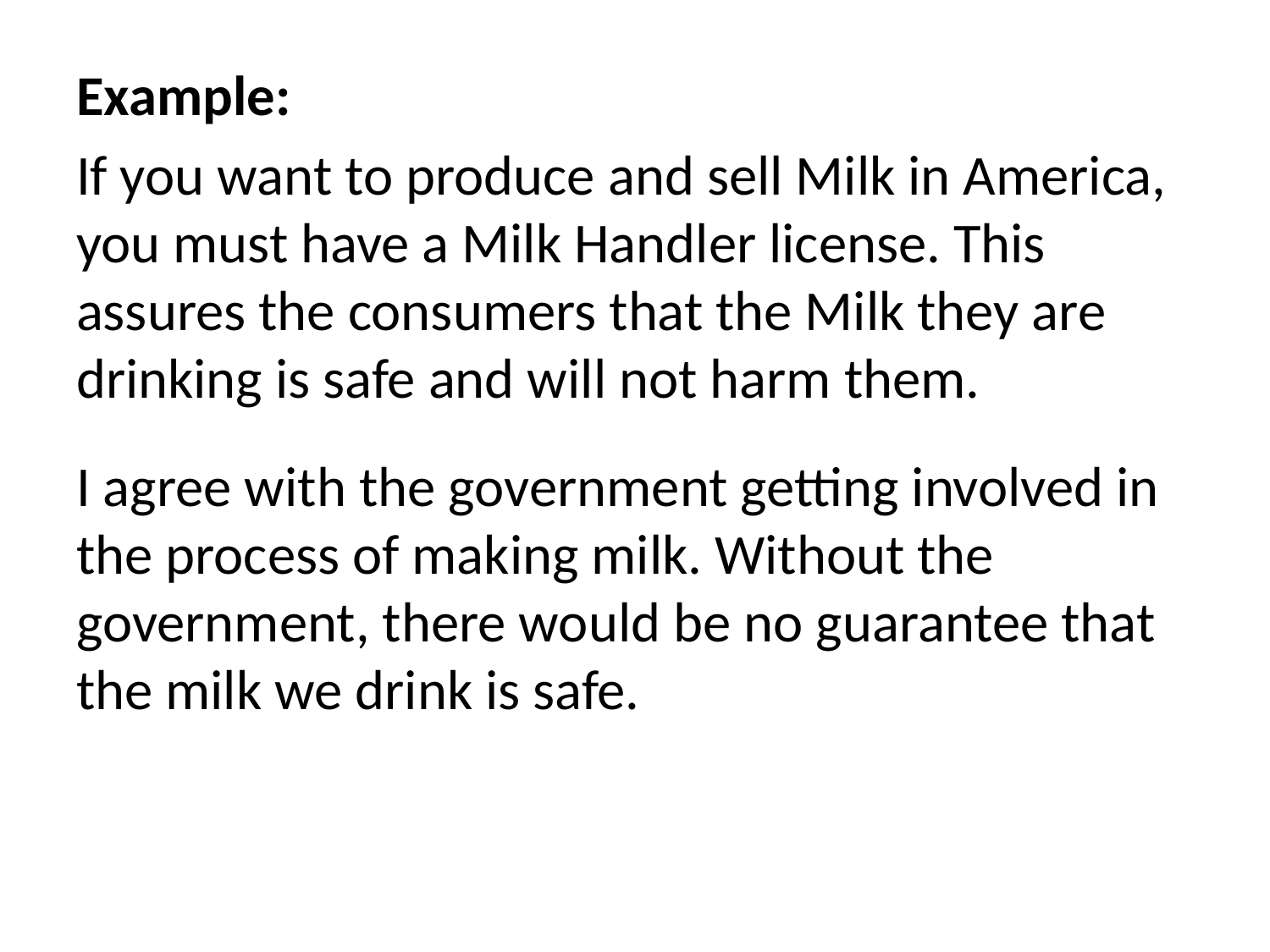

Example:
If you want to produce and sell Milk in America, you must have a Milk Handler license. This assures the consumers that the Milk they are drinking is safe and will not harm them.

I agree with the government getting involved in the process of making milk. Without the government, there would be no guarantee that the milk we drink is safe.